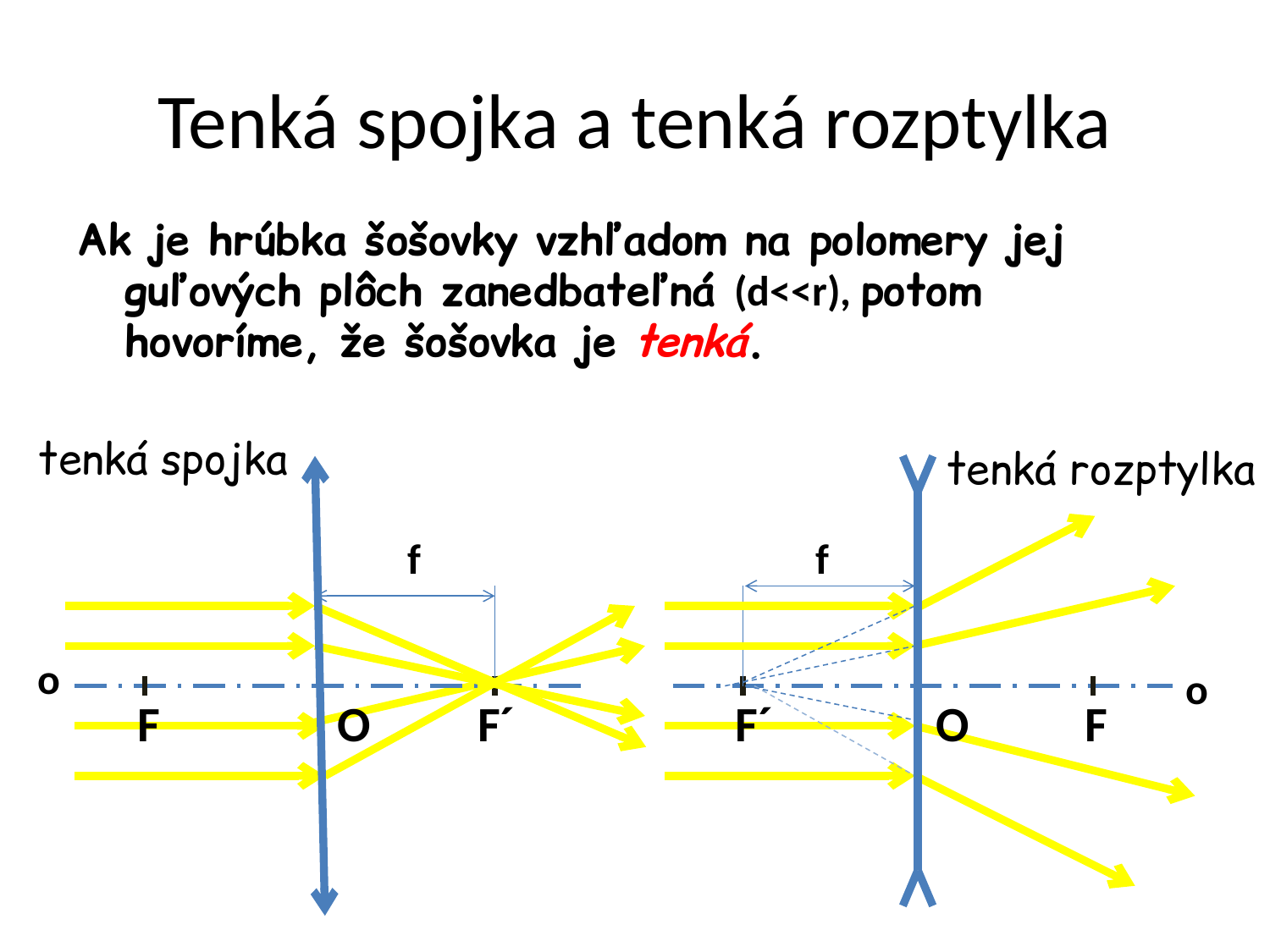

# Tenká spojka a tenká rozptylka
Ak je hrúbka šošovky vzhľadom na polomery jej guľových plôch zanedbateľná (d<<r), potom hovoríme, že šošovka je tenká.

tenká spojka
tenká rozptylka
f
f
o
o
F
O
F´
F´
O
F